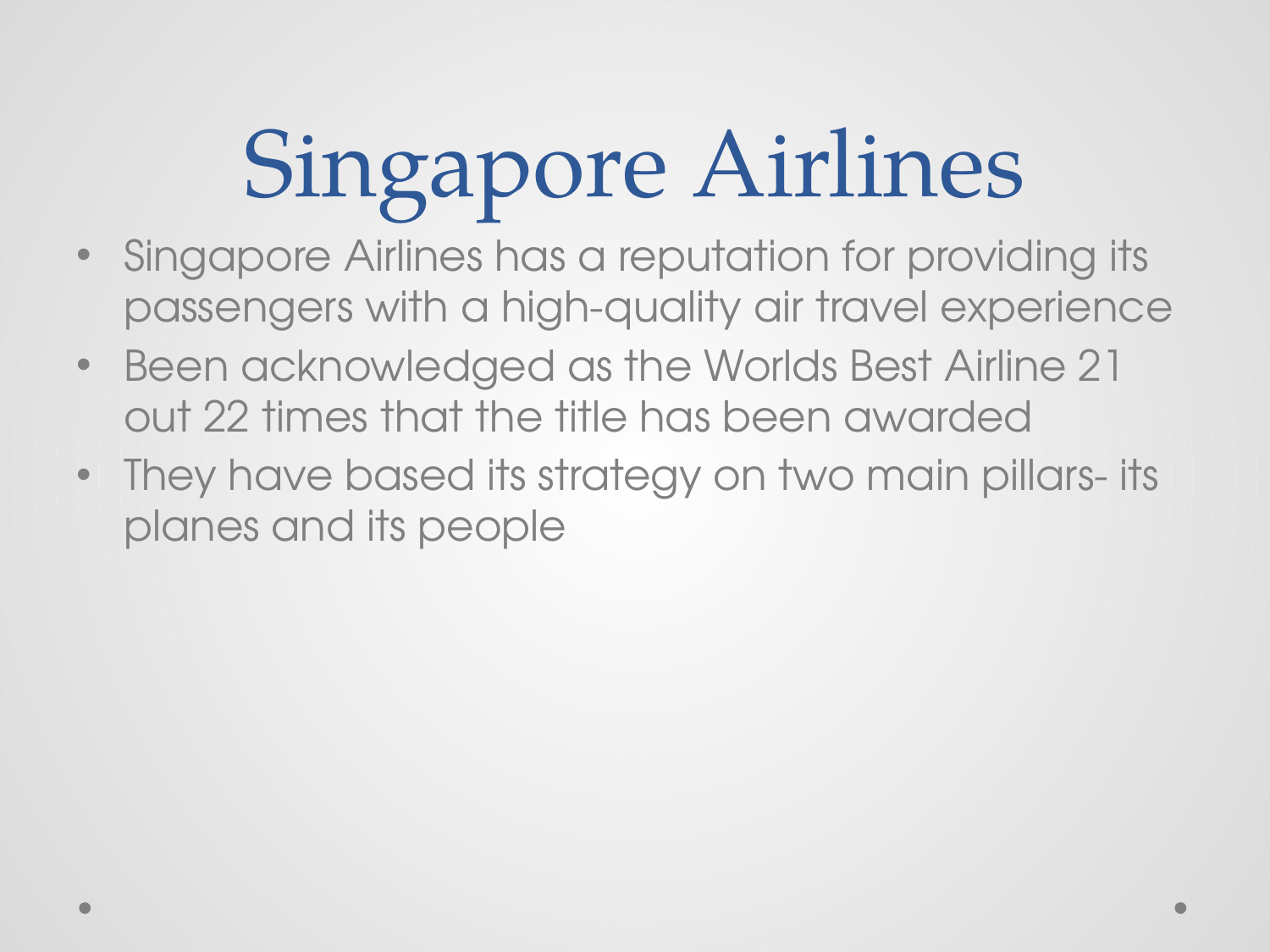

# Singapore Airlines
Singapore Airlines has a reputation for providing its passengers with a high-quality air travel experience
Been acknowledged as the Worlds Best Airline 21 out 22 times that the title has been awarded
They have based its strategy on two main pillars- its planes and its people